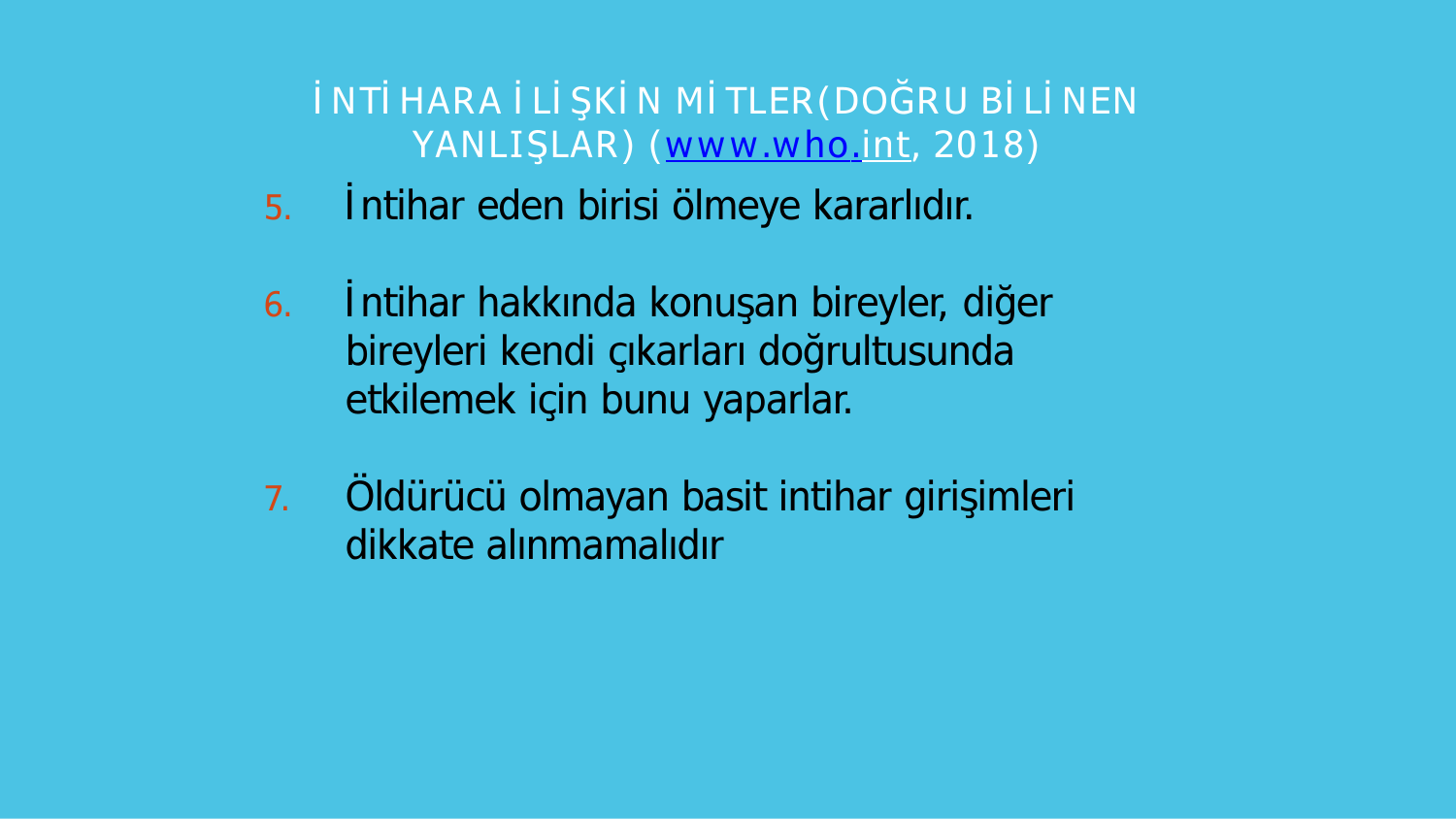

# İNTİHARA İLİŞKİN MİTLER(DOĞRU BİLİNEN YANLIŞLAR) (www.who.int, 2018)
İntihar eden birisi ölmeye kararlıdır.
İntihar hakkında konuşan bireyler, diğer bireyleri kendi çıkarları doğrultusunda etkilemek için bunu yaparlar.
Öldürücü olmayan basit intihar girişimleri dikkate alınmamalıdır